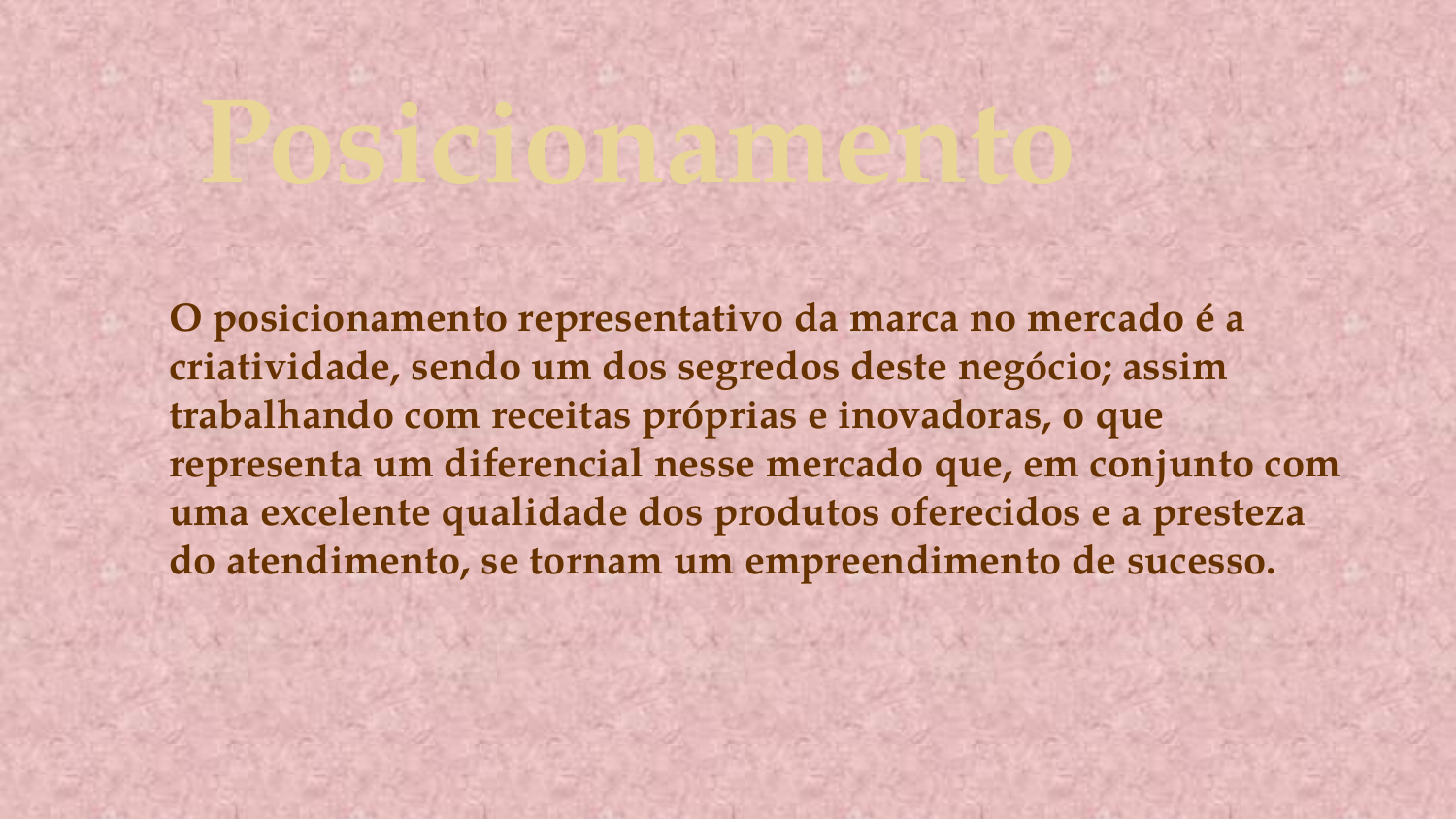

Posicionamento
O posicionamento representativo da marca no mercado é a criatividade, sendo um dos segredos deste negócio; assim trabalhando com receitas próprias e inovadoras, o que representa um diferencial nesse mercado que, em conjunto com uma excelente qualidade dos produtos oferecidos e a presteza do atendimento, se tornam um empreendimento de sucesso.